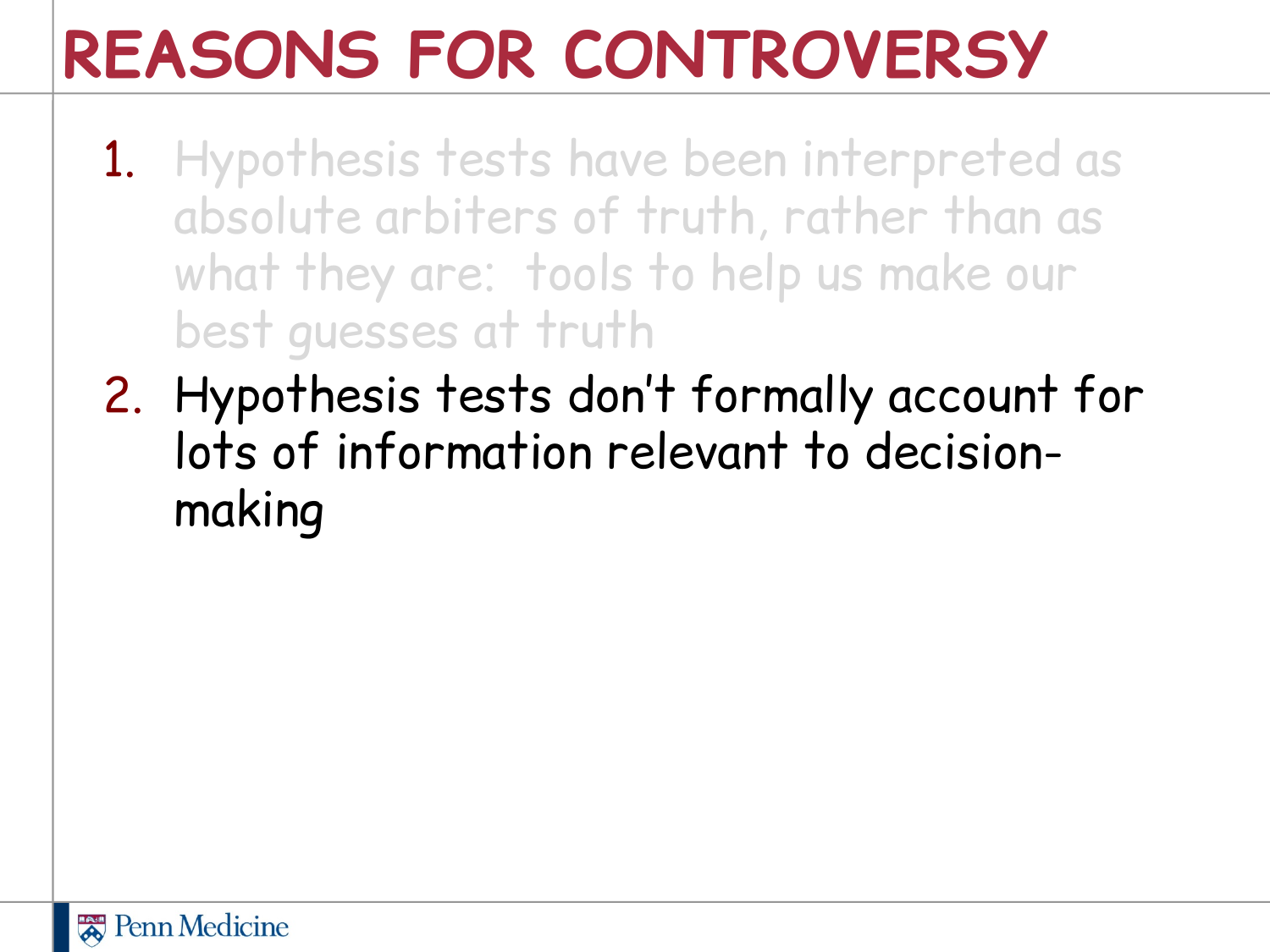

# REASONS FOR CONTROVERSY
Hypothesis tests have been interpreted as absolute arbiters of truth, rather than as what they are:  tools to help us make our best guesses at truth
Hypothesis tests don’t formally account for lots of information relevant to decision-making